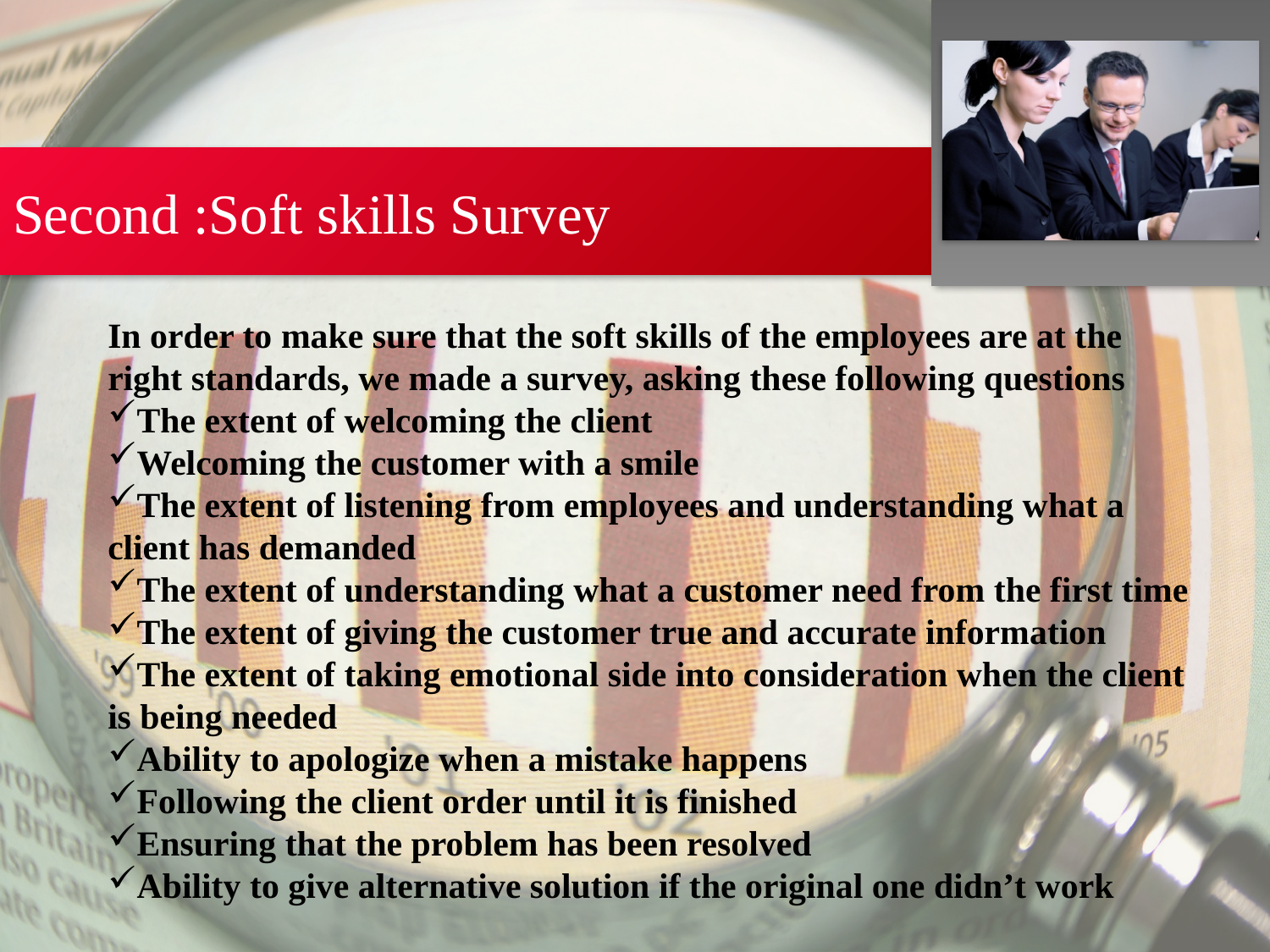

Second :Soft skills Survey
In order to make sure that the soft skills of the employees are at the right standards, we made a survey, asking these following questions
The extent of welcoming the client
Welcoming the customer with a smile
The extent of listening from employees and understanding what a client has demanded
The extent of understanding what a customer need from the first time
The extent of giving the customer true and accurate information
The extent of taking emotional side into consideration when the client is being needed
Ability to apologize when a mistake happens
Following the client order until it is finished
Ensuring that the problem has been resolved
Ability to give alternative solution if the original one didn’t work